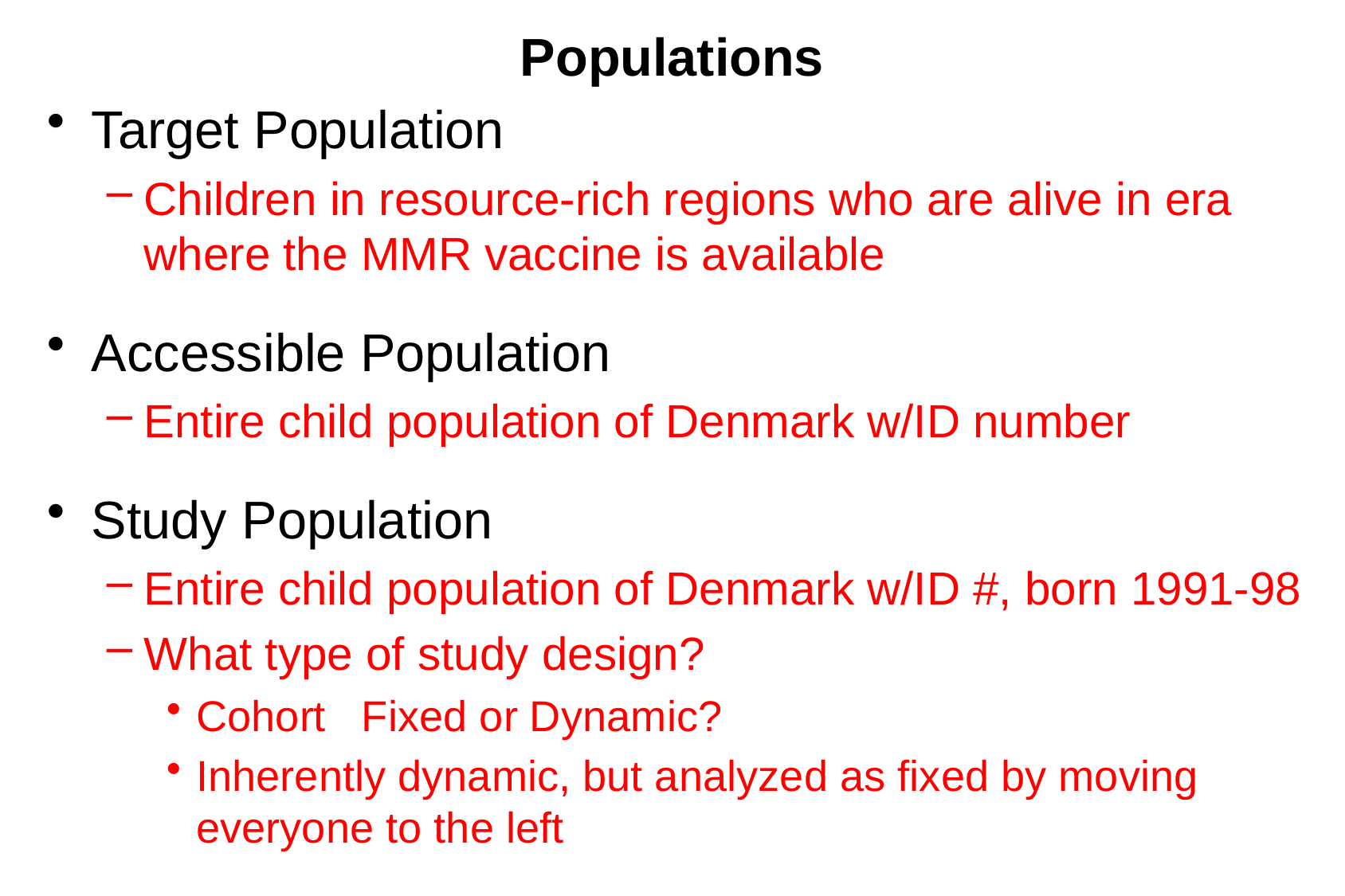

# Populations
Target Population
Children in resource-rich regions who are alive in era where the MMR vaccine is available

Accessible Population
Entire child population of Denmark w/ID number

Study Population
Entire child population of Denmark w/ID #, born 1991-98
What type of study design?
Cohort   Fixed or Dynamic?
Inherently dynamic, but analyzed as fixed by moving everyone to the left